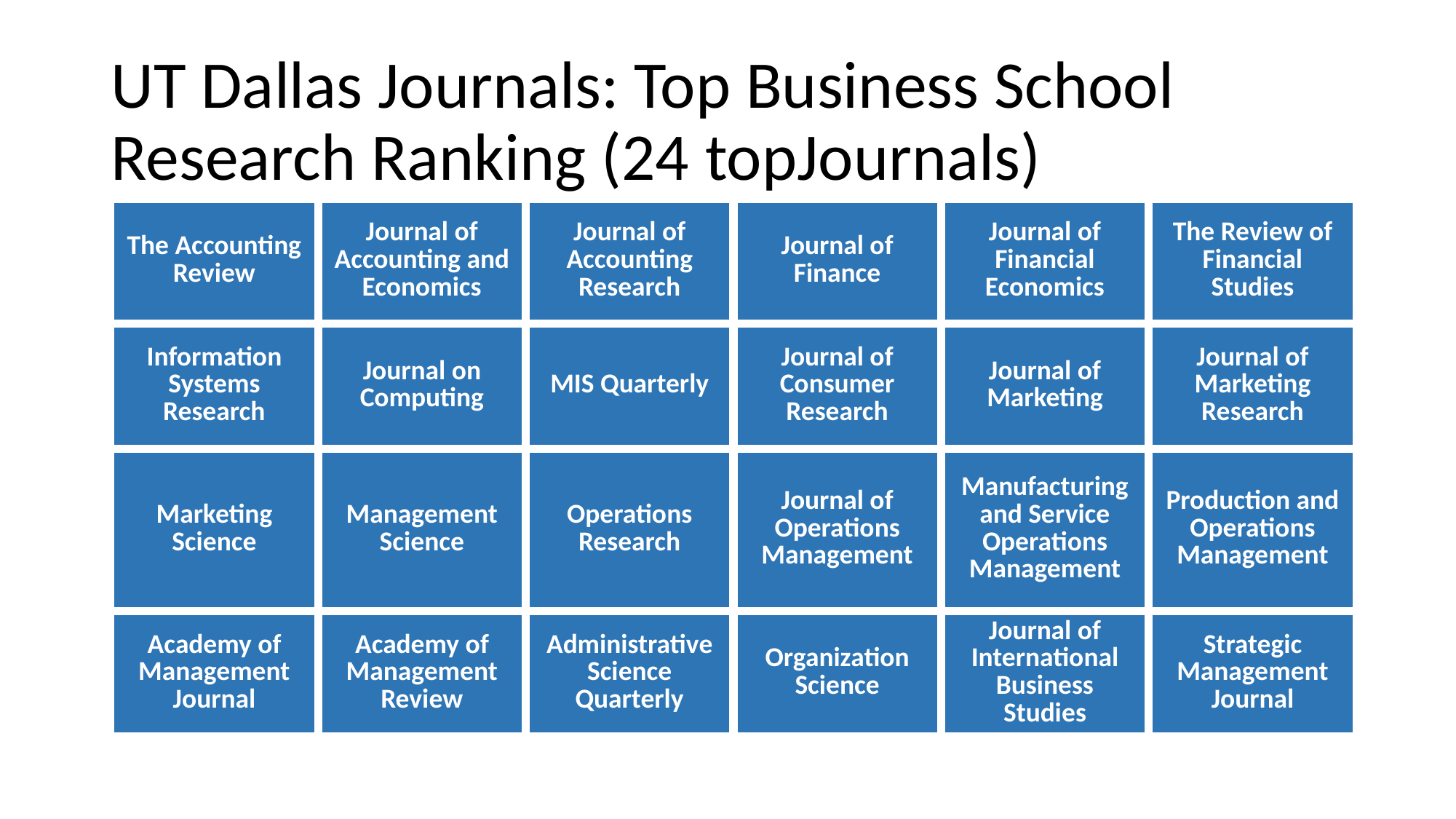

# UT Dallas Journals: Top Business School Research Ranking (24 topJournals)
| The Accounting Review | Journal of Accounting and Economics | Journal of Accounting Research | Journal of Finance | Journal of Financial Economics | The Review of Financial Studies |
| --- | --- | --- | --- | --- | --- |
| Information Systems Research | Journal on Computing | MIS Quarterly | Journal of Consumer Research | Journal of Marketing | Journal of Marketing Research |
| Marketing Science | Management Science | Operations Research | Journal of Operations Management | Manufacturing and Service Operations Management | Production and Operations Management |
| Academy of Management Journal | Academy of Management Review | Administrative Science Quarterly | Organization Science | Journal of International Business Studies | Strategic Management Journal |